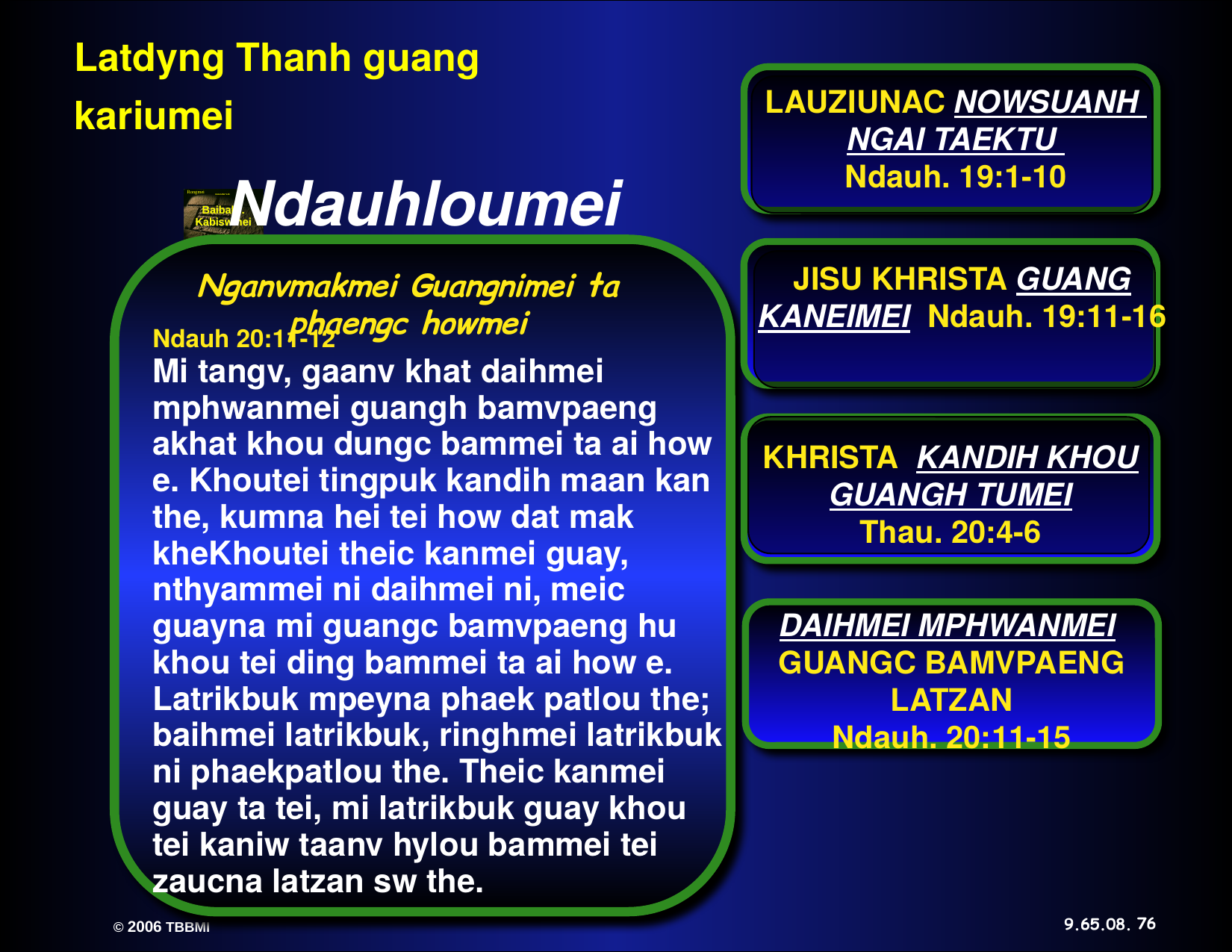

LAUZIUNAC NOWSUANH  NGAI TAEKTU
Ndauh. 19:1-10

Ndauhloumei

JISU KHRISTA GUANG KANEIMEI  Ndauh. 19:11-16
Nganvmakmei Guangnimei ta phaengc howmei
Ndauh 20:11-12
Mi tangv, gaanv khat daihmei mphwanmei guangh bamvpaeng akhat khou dungc bammei ta ai how e. Khoutei tingpuk kandih maan kan the, kumna hei tei how dat mak kheKhoutei theic kanmei guay, nthyammei ni daihmei ni, meic guayna mi guangc bamvpaeng hu khou tei ding bammei ta ai how e. Latrikbuk mpeyna phaek patlou the; baihmei latrikbuk, ringhmei latrikbuk ni phaekpatlou the. Theic kanmei guay ta tei, mi latrikbuk guay khou tei kaniw taanv hylou bammei tei zaucna latzan sw the.

KHRISTA  KANDIH KHOU GUANGH TUMEI
Thau. 20:4-6
DAIHMEI MPHWANMEI  GUANGC BAMVPAENG LATZAN
Ndauh. 20:11-15

76